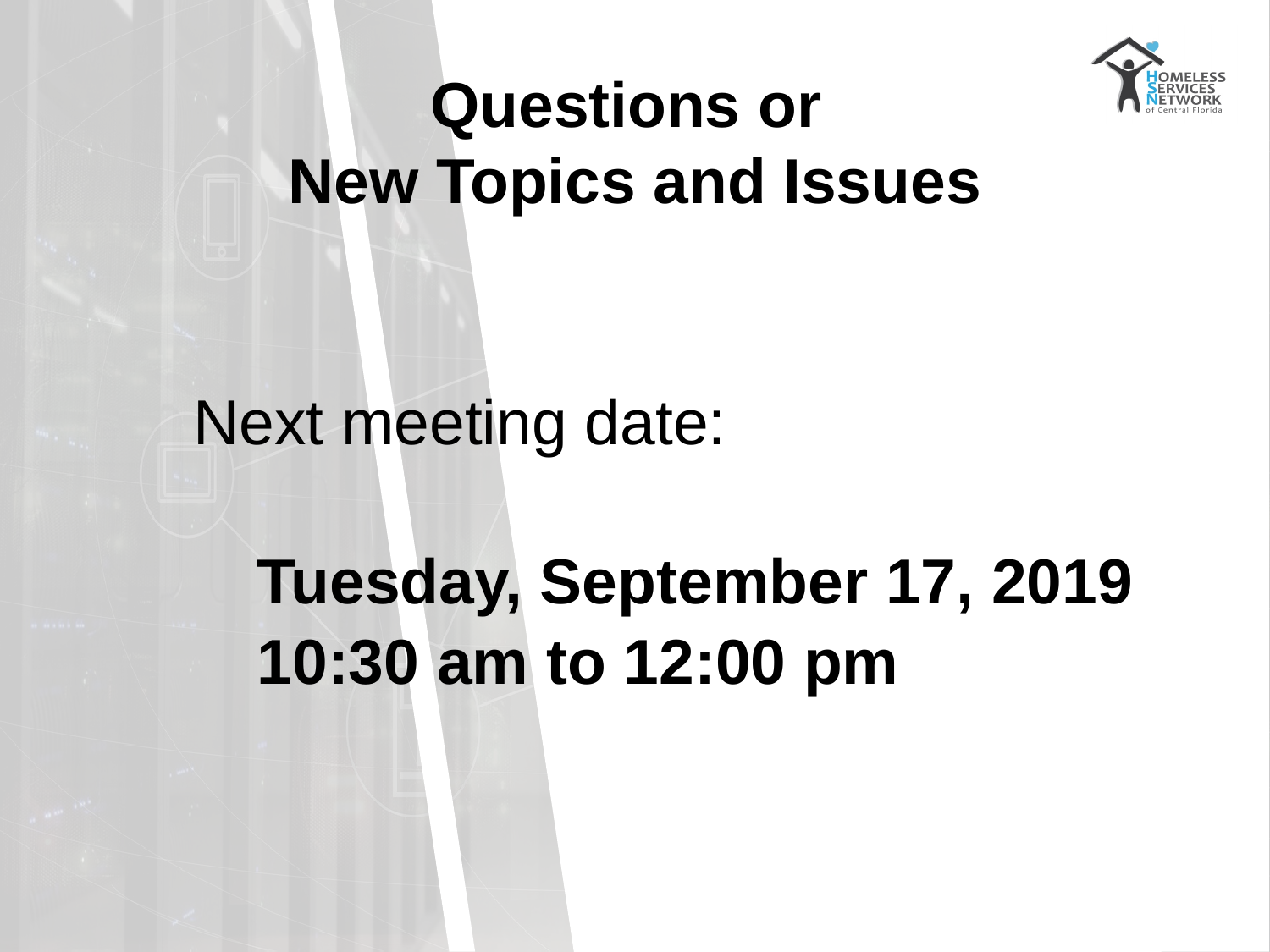

# Questions or
New Topics and Issues

Next meeting date:

Tuesday, September 17, 2019
10:30 am to 12:00 pm